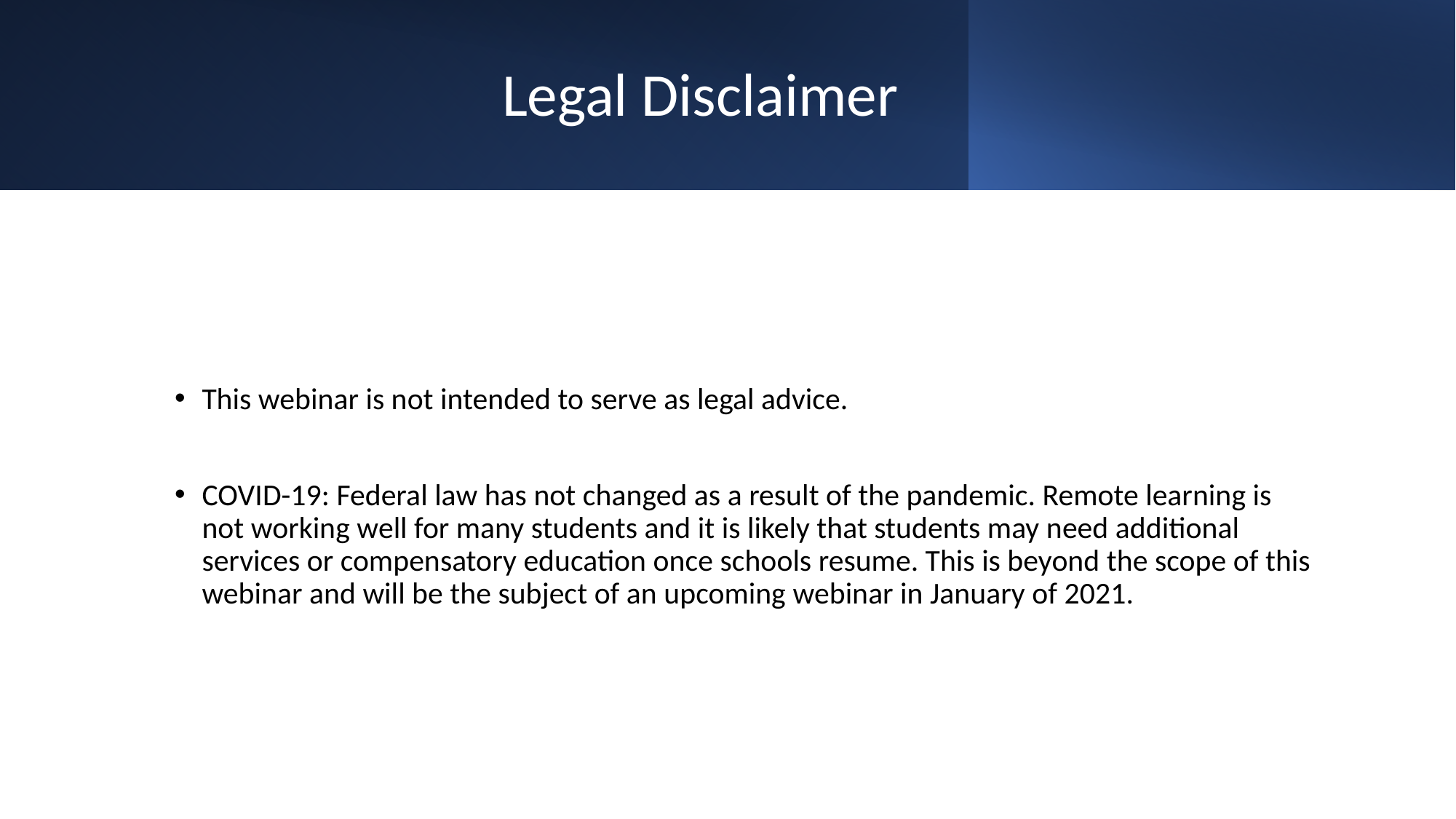

# Legal Disclaimer
This webinar is not intended to serve as legal advice.

COVID-19: Federal law has not changed as a result of the pandemic. Remote learning is not working well for many students and it is likely that students may need additional services or compensatory education once schools resume. This is beyond the scope of this webinar and will be the subject of an upcoming webinar in January of 2021.